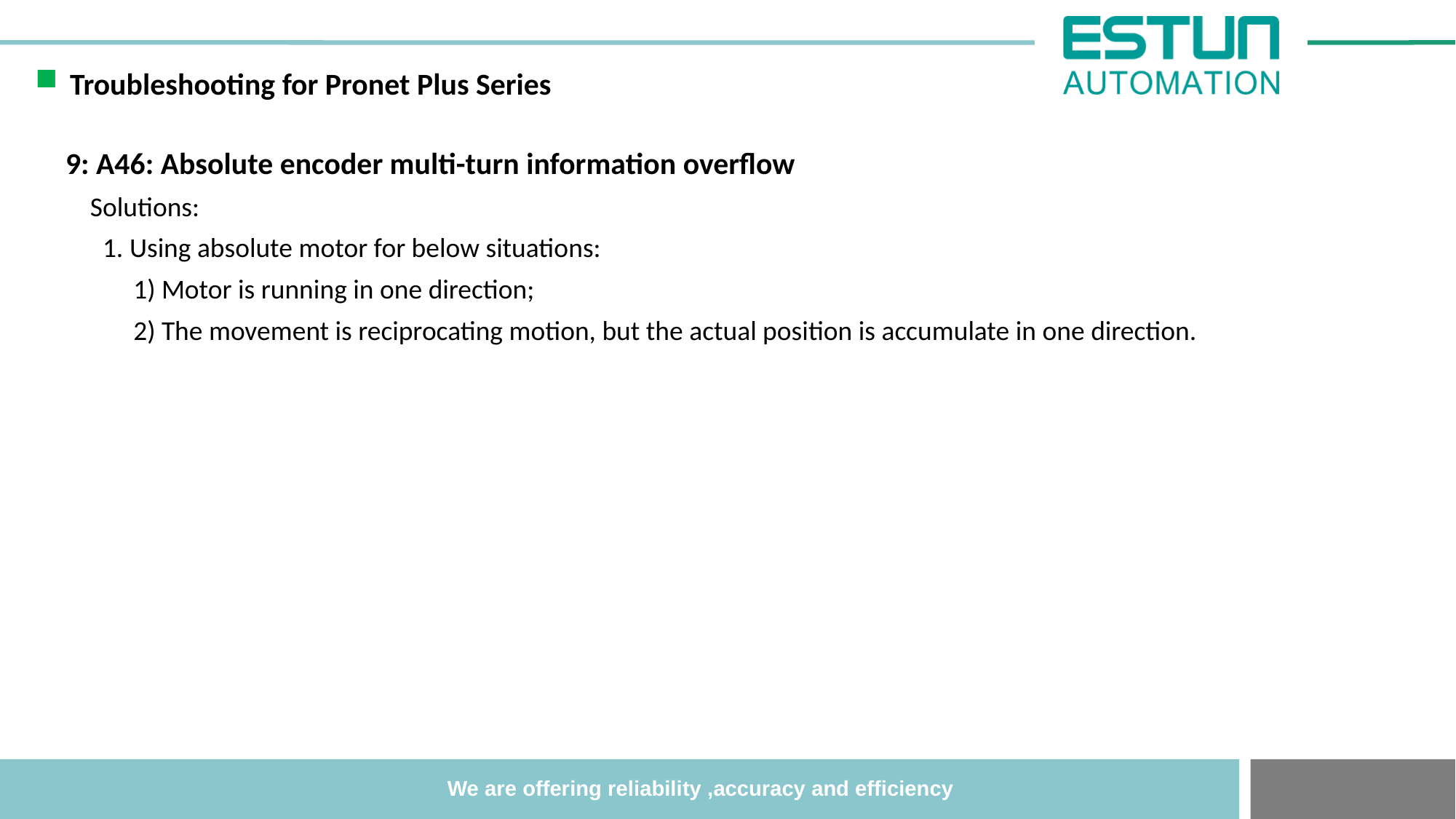

Troubleshooting for Pronet Plus Series
9: A46: Absolute encoder multi-turn information overflow
    Solutions:
      1. Using absolute motor for below situations:
           1) Motor is running in one direction;
           2) The movement is reciprocating motion, but the actual position is accumulate in one direction.

18